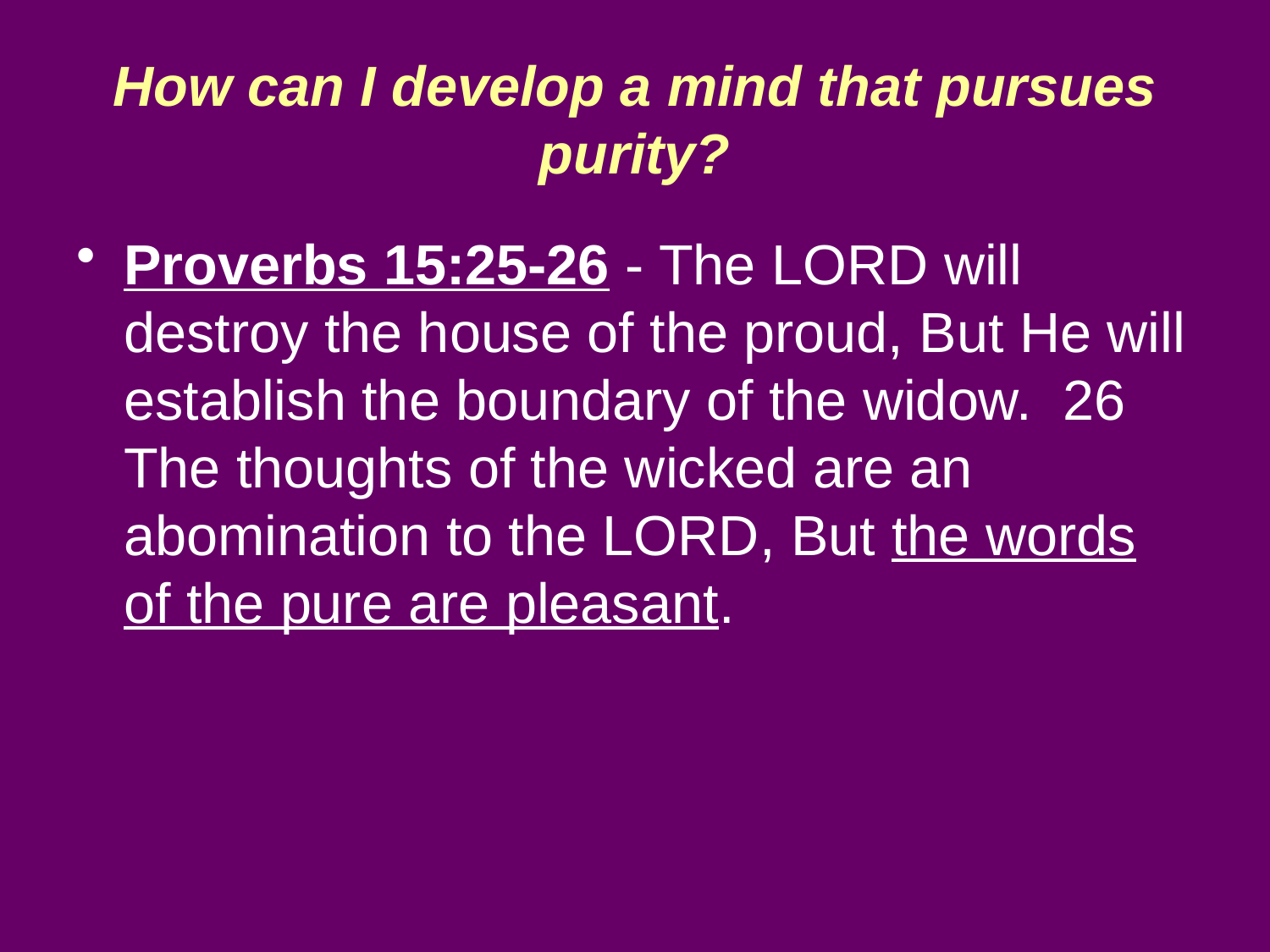

# How can I develop a mind that pursues purity?
Proverbs 15:25-26 - The LORD will destroy the house of the proud, But He will establish the boundary of the widow.  26 The thoughts of the wicked are an abomination to the LORD, But the words of the pure are pleasant.